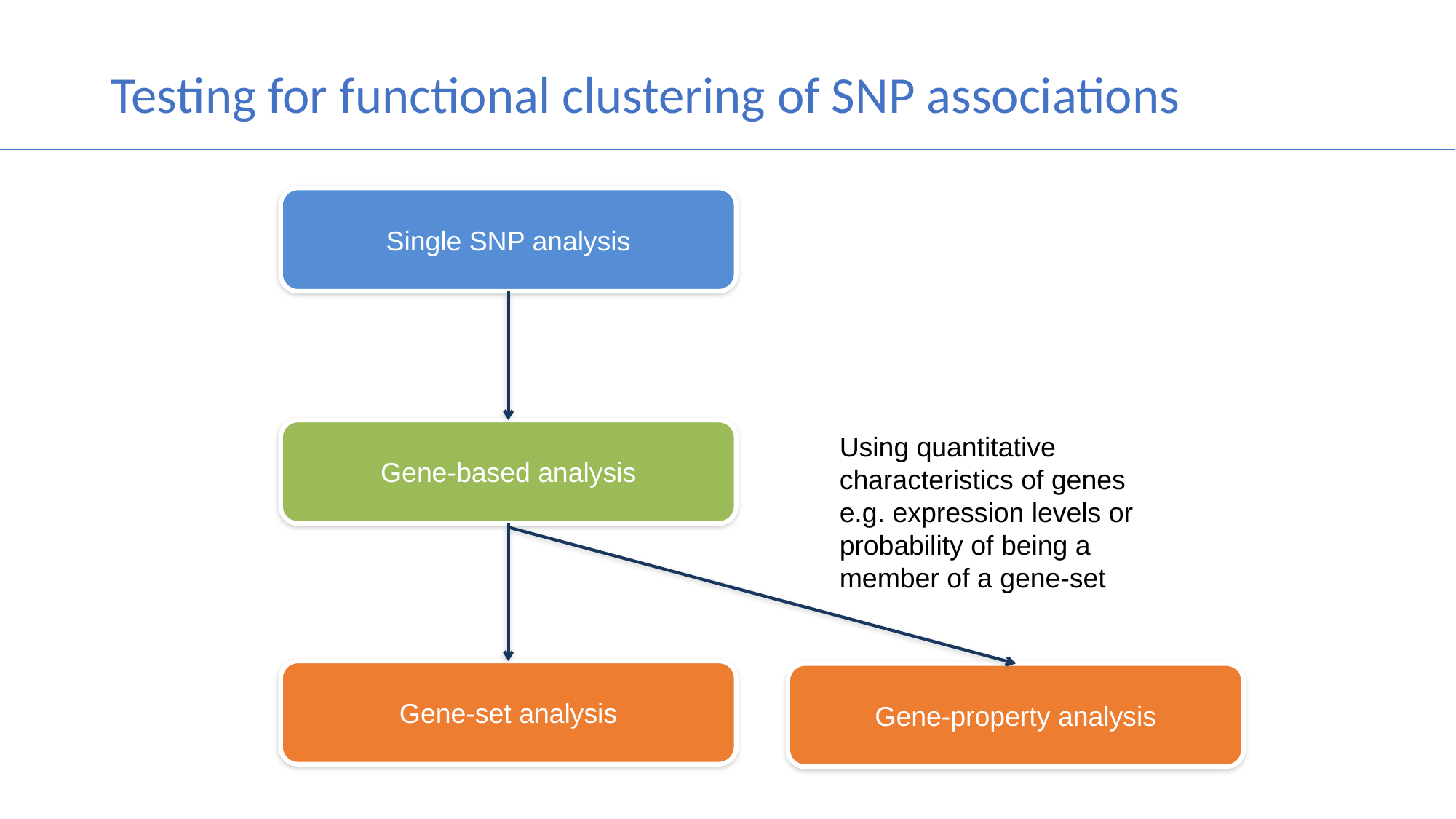

# Testing for functional clustering of SNP associations
Single SNP analysis
Gene-based analysis
Using quantitative characteristics of genes
e.g. expression levels or probability of being a member of a gene-set
Gene-set analysis
Gene-property analysis